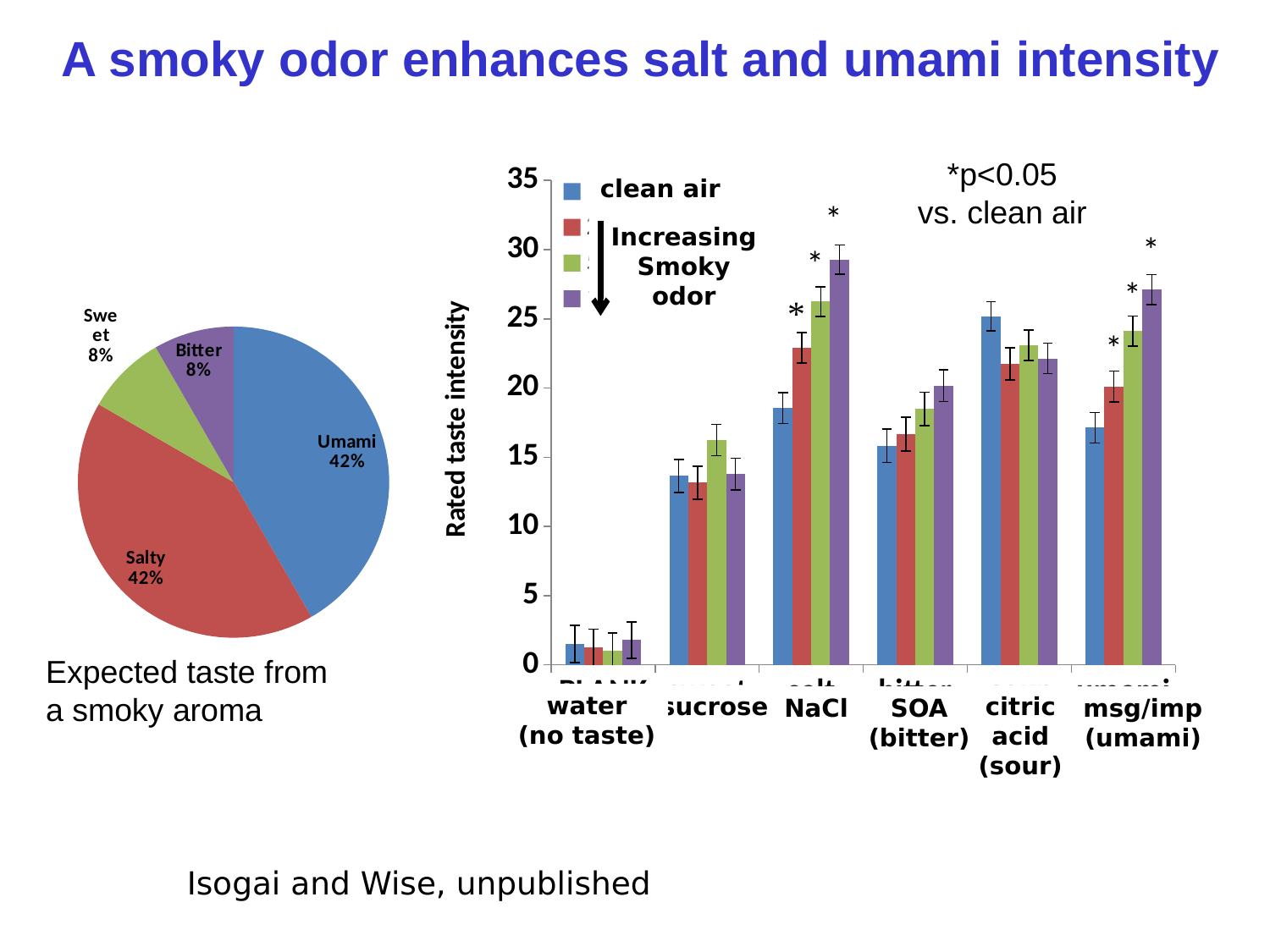

A smoky odor enhances salt and umami intensity

### Chart

| Category | blank | 20%Guiaiacol | 50%Guaiacol | 100%Guaiacol |
|---|---|---|---|---|
| BLANK | 1.5079664786880718 | 1.2770028174906563 | 1.0228085883894418 | 1.7940513916247802 |
| sweet | 13.656900222297446 | 13.16006755205707 | 16.239907284201294 | 13.789355945558004 |
| salt | 18.548178290304932 | 22.911881623947497 | 26.251837036843163 | 29.288835120198947 |
| bitter | 15.834305759664144 | 16.682158618822736 | 18.490853003515664 | 20.1705391311335 |
| sour | 25.191231514335026 | 21.749804012644418 | 23.101941073958457 | 22.13889530169269 |
| umami | 17.130898682636925 | 20.124001773581888 | 24.11587003595623 | 27.116414637061784 |
*p<0.05
vs. clean air
clean air
Increasing
Smoky
odor

### Chart

| Category |  |
|---|---|
| Umami | 5.0 |
| Salty | 5.0 |
| Sweet | 1.0 |
| Bitter | 1.0 |
| Sour | 0.0 |
Expected taste from
a smoky aroma
water
(no taste)
sucrose
citric
acid
(sour)
NaCl
SOA
(bitter)
msg/imp
(umami)
Isogai and Wise, unpublished